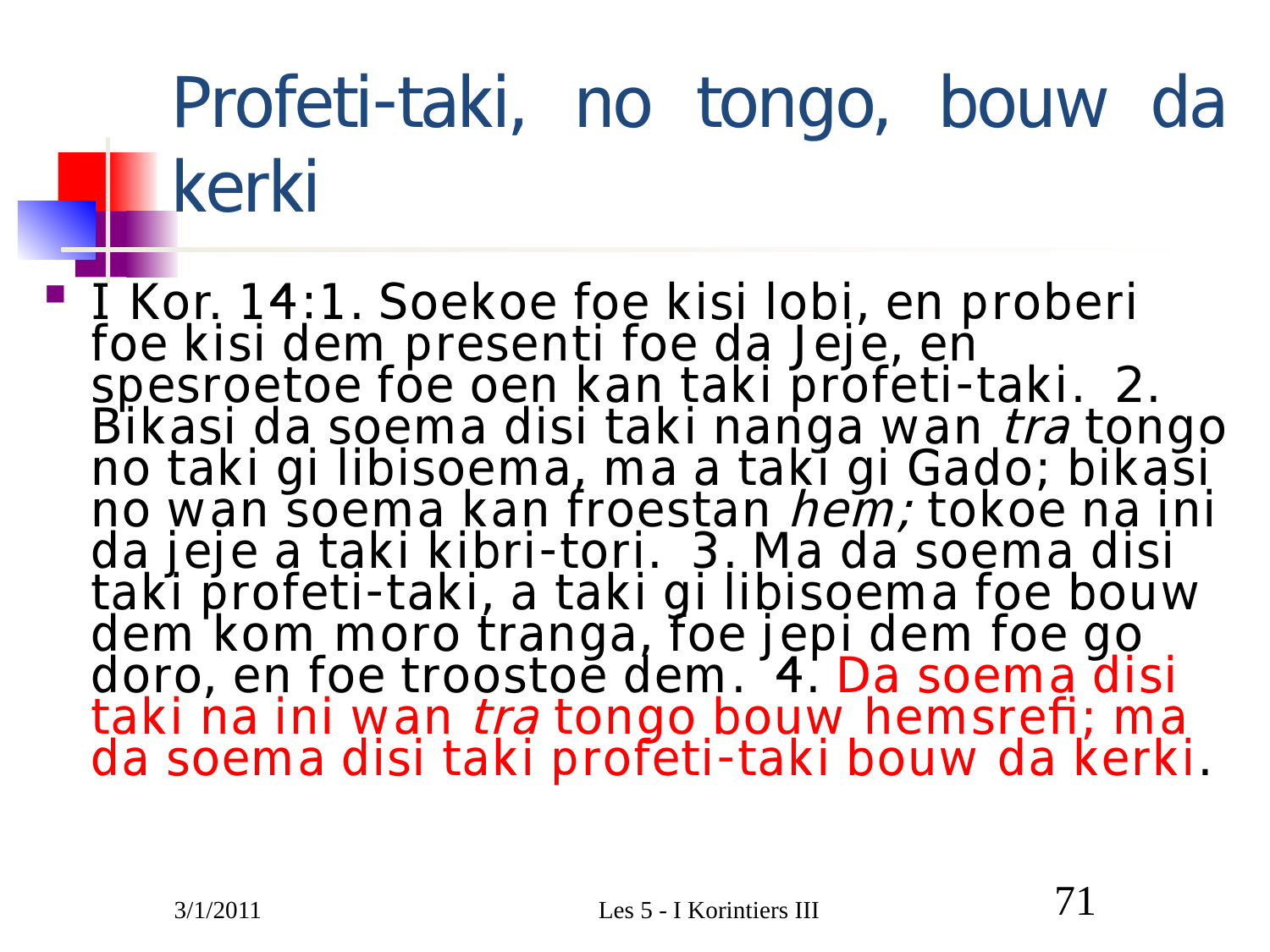

# Profeti-taki, no tongo, bouw da kerki
I Kor. 14:1. Soekoe foe kisi lobi, en proberi foe kisi dem presenti foe da Jeje, en spesroetoe foe oen kan taki profeti-taki.  2. Bikasi da soema disi taki nanga wan tra tongo no taki gi libisoema, ma a taki gi Gado; bikasi no wan soema kan froestan hem; tokoe na ini da jeje a taki kibri-tori.  3. Ma da soema disi taki profeti-taki, a taki gi libisoema foe bouw dem kom moro tranga, foe jepi dem foe go doro, en foe troostoe dem.  4. Da soema disi taki na ini wan tra tongo bouw hemsrefi; ma da soema disi taki profeti-taki bouw da kerki.
3/1/2011
Les 5 - I Korintiers III
71